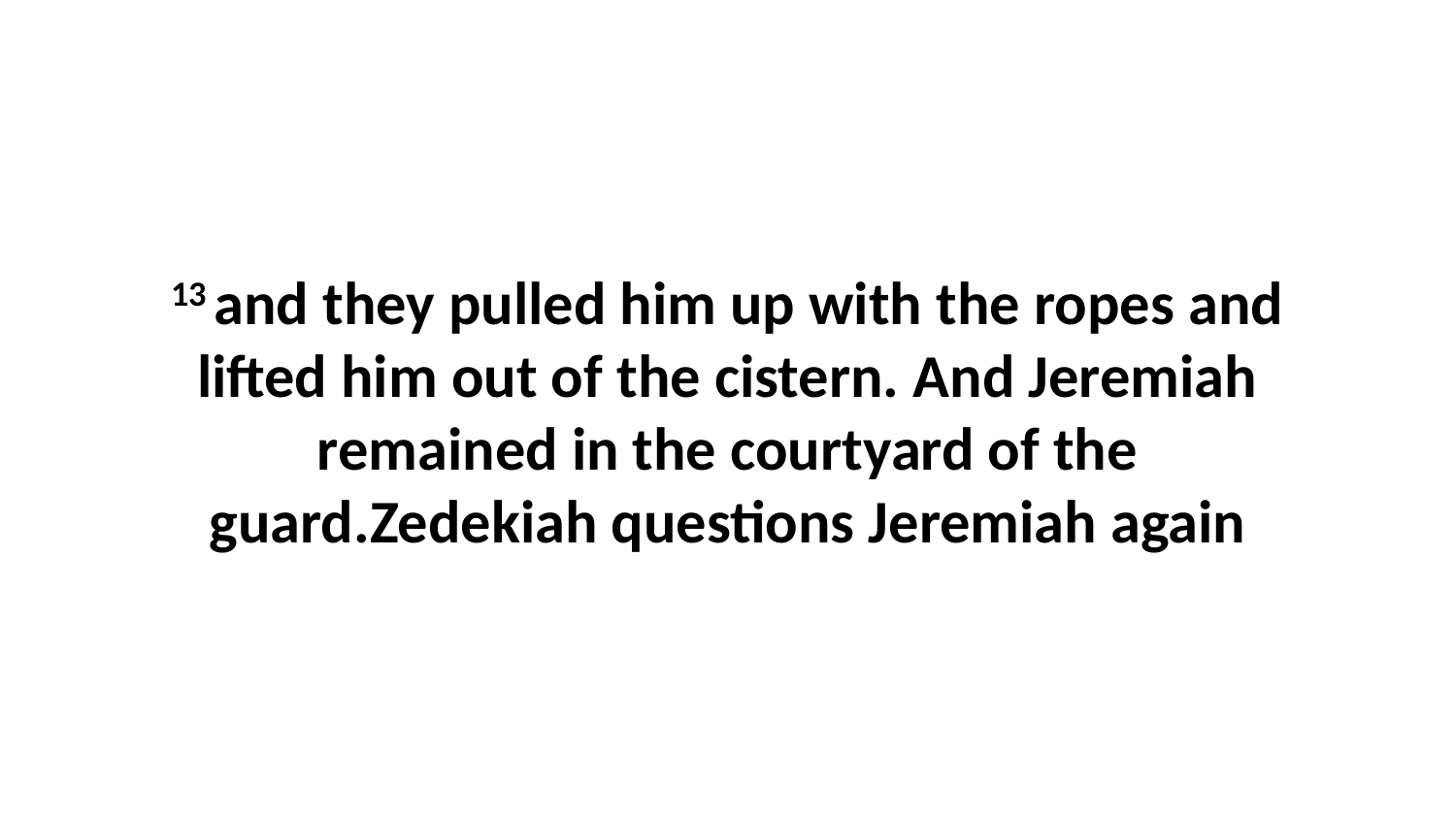

13 and they pulled him up with the ropes and lifted him out of the cistern. And Jeremiah remained in the courtyard of the guard.Zedekiah questions Jeremiah again